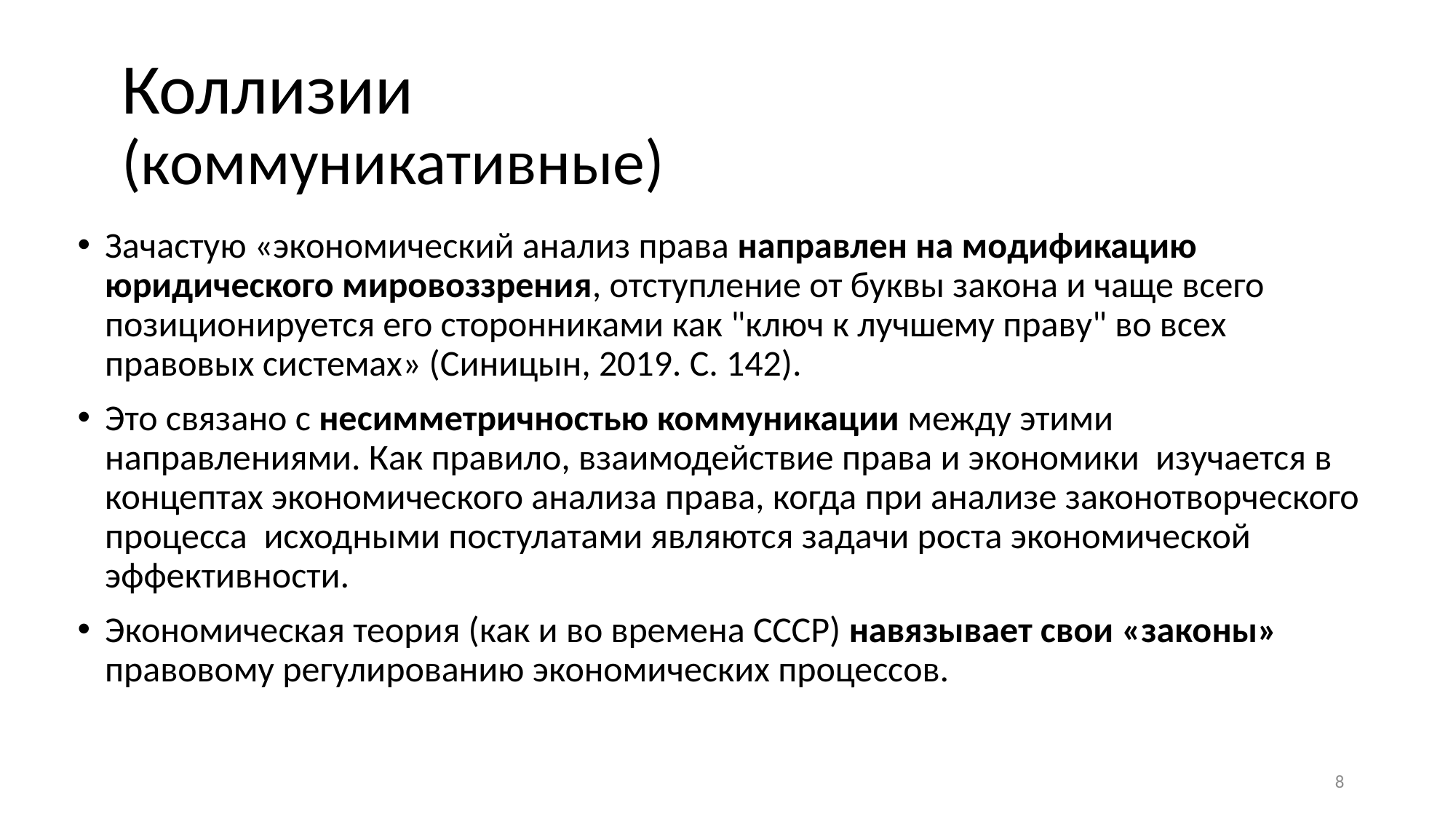

# Коллизии (коммуникативные)
Зачастую «экономический анализ права направлен на модификацию юридического мировоззрения, отступление от буквы закона и чаще всего позиционируется его сторонниками как "ключ к лучшему праву" во всех правовых системах» (Синицын, 2019. С. 142).
Это связано с несимметричностью коммуникации между этими направлениями. Как правило, взаимодействие права и экономики  изучается в концептах экономического анализа права, когда при анализе законотворческого процесса  исходными постулатами являются задачи роста экономической эффективности.
Экономическая теория (как и во времена СССР) навязывает свои «законы» правовому регулированию экономических процессов.
8